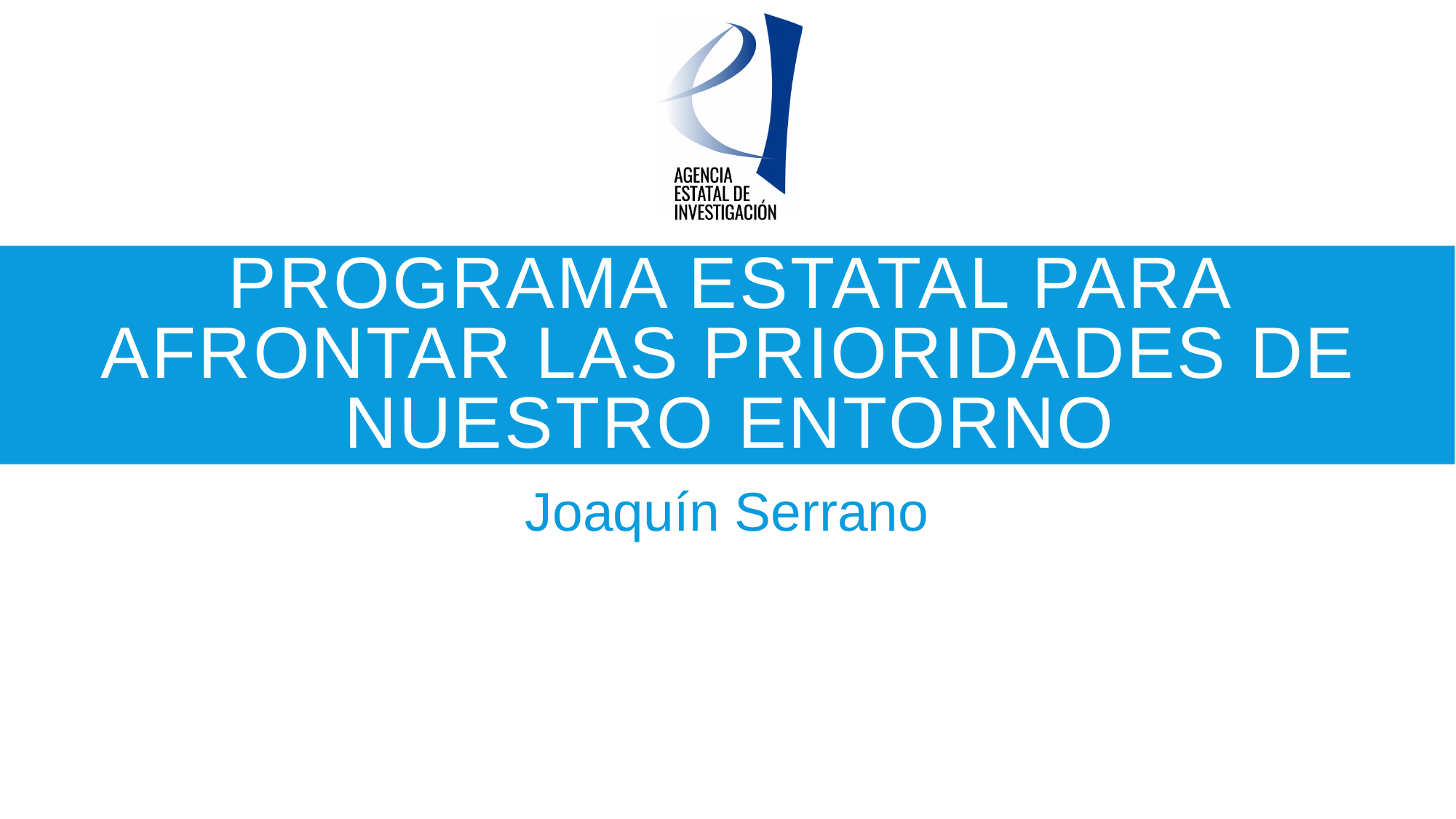

# programa estatal para afrontar las prioridades de nuestro entorno
Joaquín Serrano